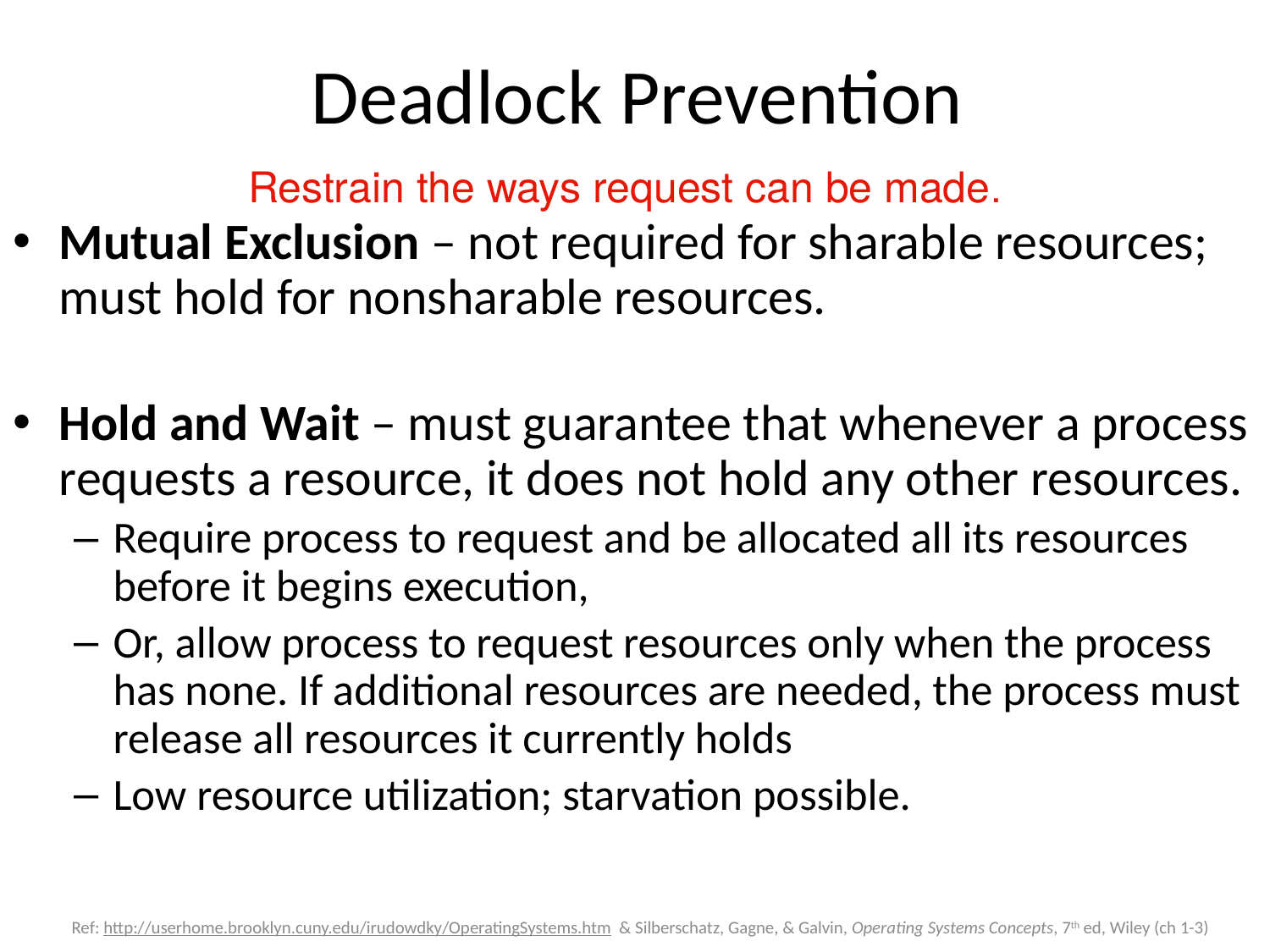

# Deadlock Prevention
Restrain the ways request can be made.
Mutual Exclusion – not required for sharable resources; must hold for nonsharable resources.
Hold and Wait – must guarantee that whenever a process requests a resource, it does not hold any other resources.
Require process to request and be allocated all its resources before it begins execution,
Or, allow process to request resources only when the process has none. If additional resources are needed, the process must release all resources it currently holds
Low resource utilization; starvation possible.
Silberschatz /  OS Concepts / 6e - Chapter 8 Deadlocks
Slide 73
Ref: http://userhome.brooklyn.cuny.edu/irudowdky/OperatingSystems.htm  & Silberschatz, Gagne, & Galvin, Operating Systems Concepts, 7th ed, Wiley (ch 1-3)